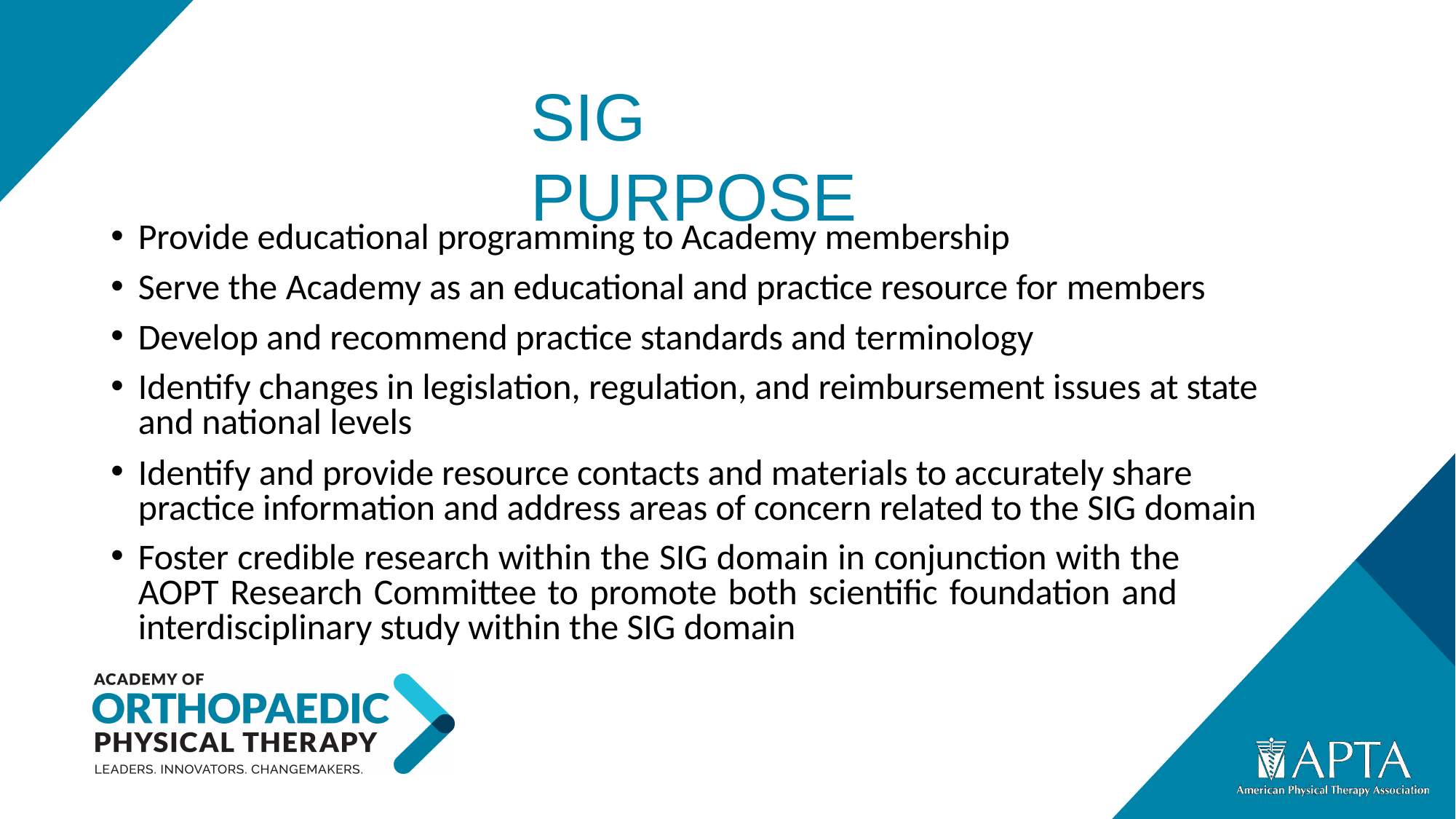

# SIG PURPOSE
Provide educational programming to Academy membership
Serve the Academy as an educational and practice resource for members
Develop and recommend practice standards and terminology
Identify changes in legislation, regulation, and reimbursement issues at state  and national levels
Identify and provide resource contacts and materials to accurately share  practice information and address areas of concern related to the SIG domain
Foster credible research within the SIG domain in conjunction with the  AOPT Research Committee to promote both scientific foundation and  interdisciplinary study within the SIG domain